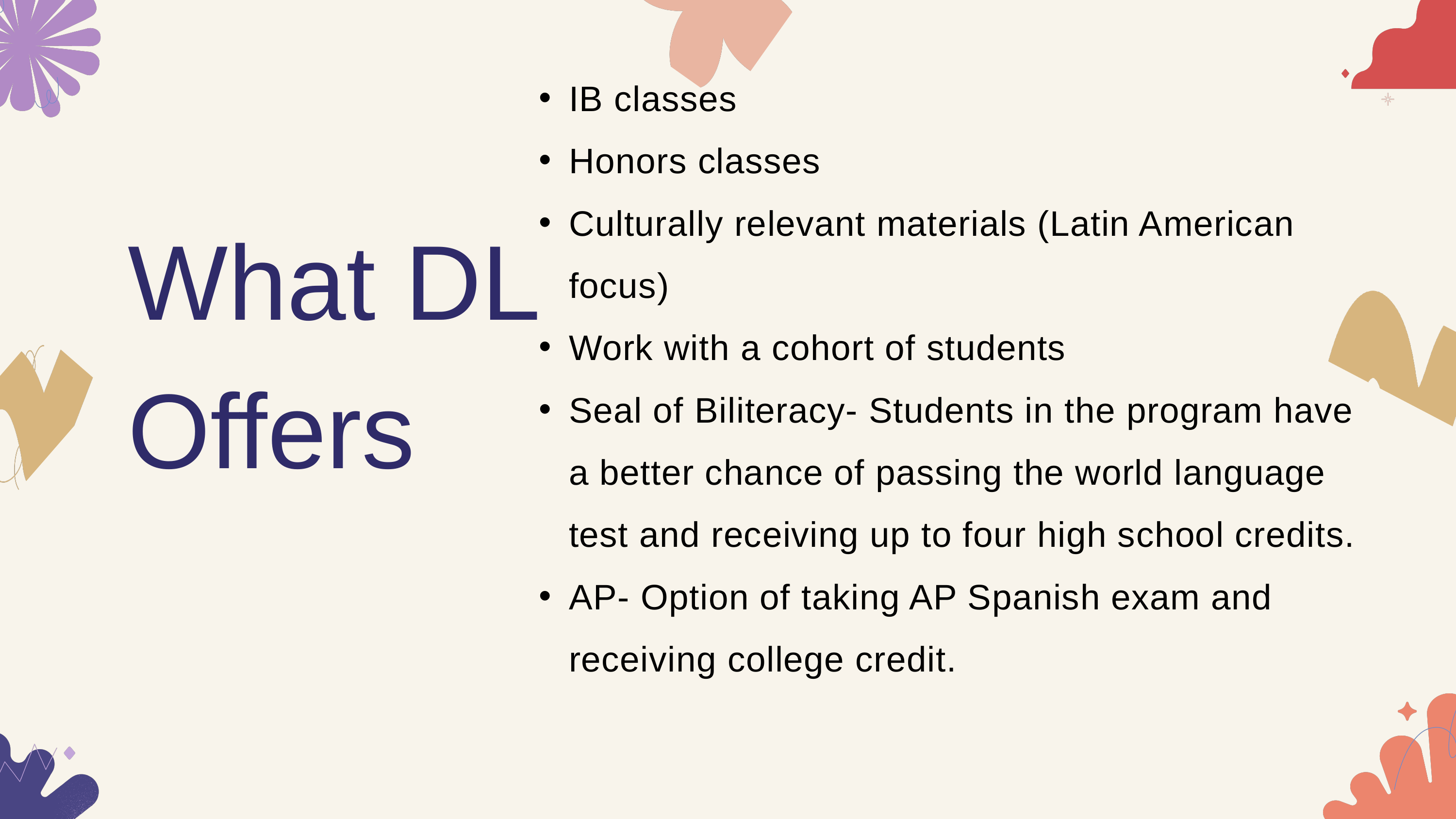

IB classes
Honors classes
Culturally relevant materials (Latin American focus)
Work with a cohort of students
Seal of Biliteracy- Students in the program have a better chance of passing the world language test and receiving up to four high school credits.
AP- Option of taking AP Spanish exam and receiving college credit.
What DL Offers